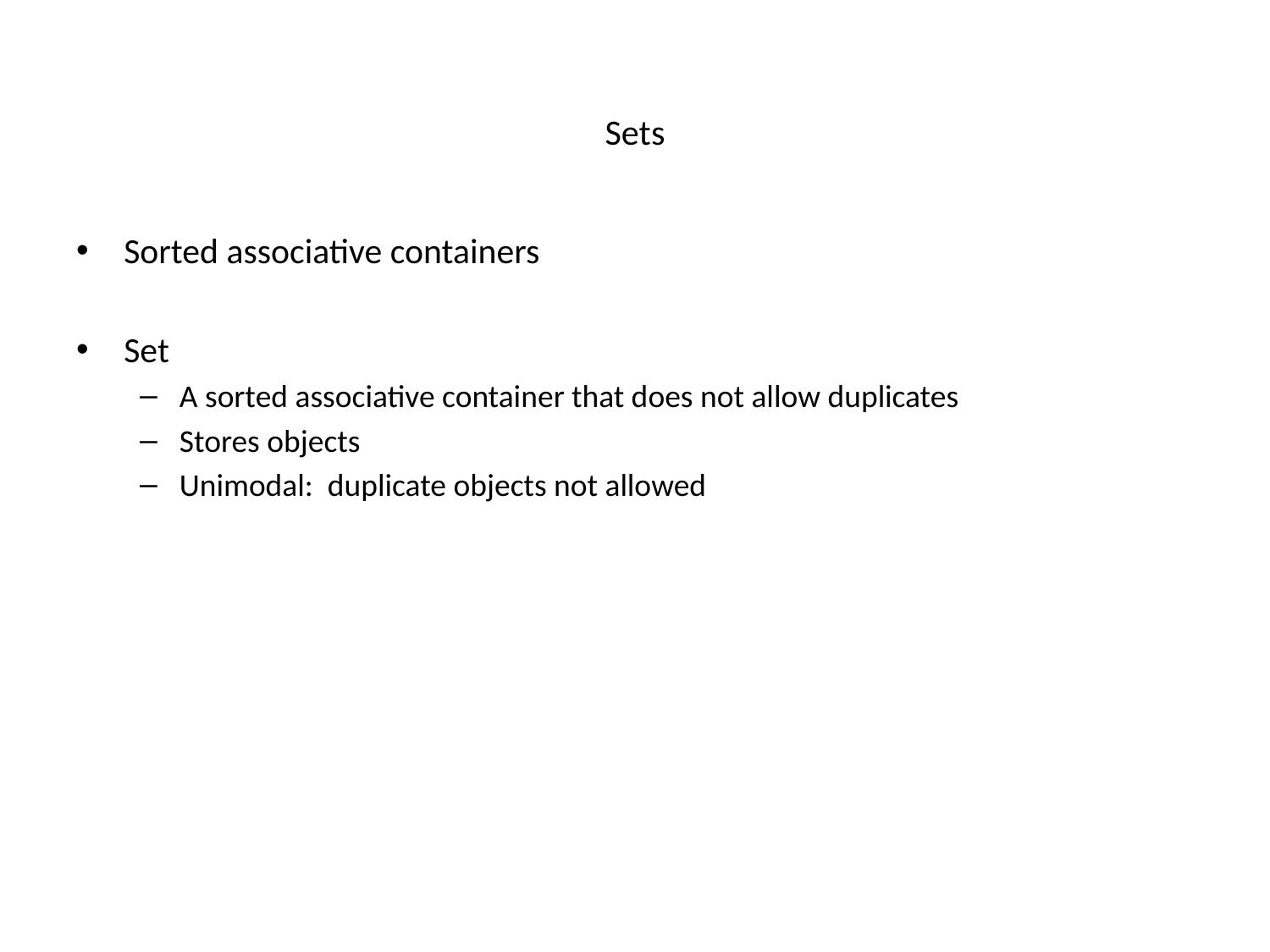

# Sets
Sorted associative containers

Set
A sorted associative container that does not allow duplicates
Stores objects
Unimodal:  duplicate objects not allowed